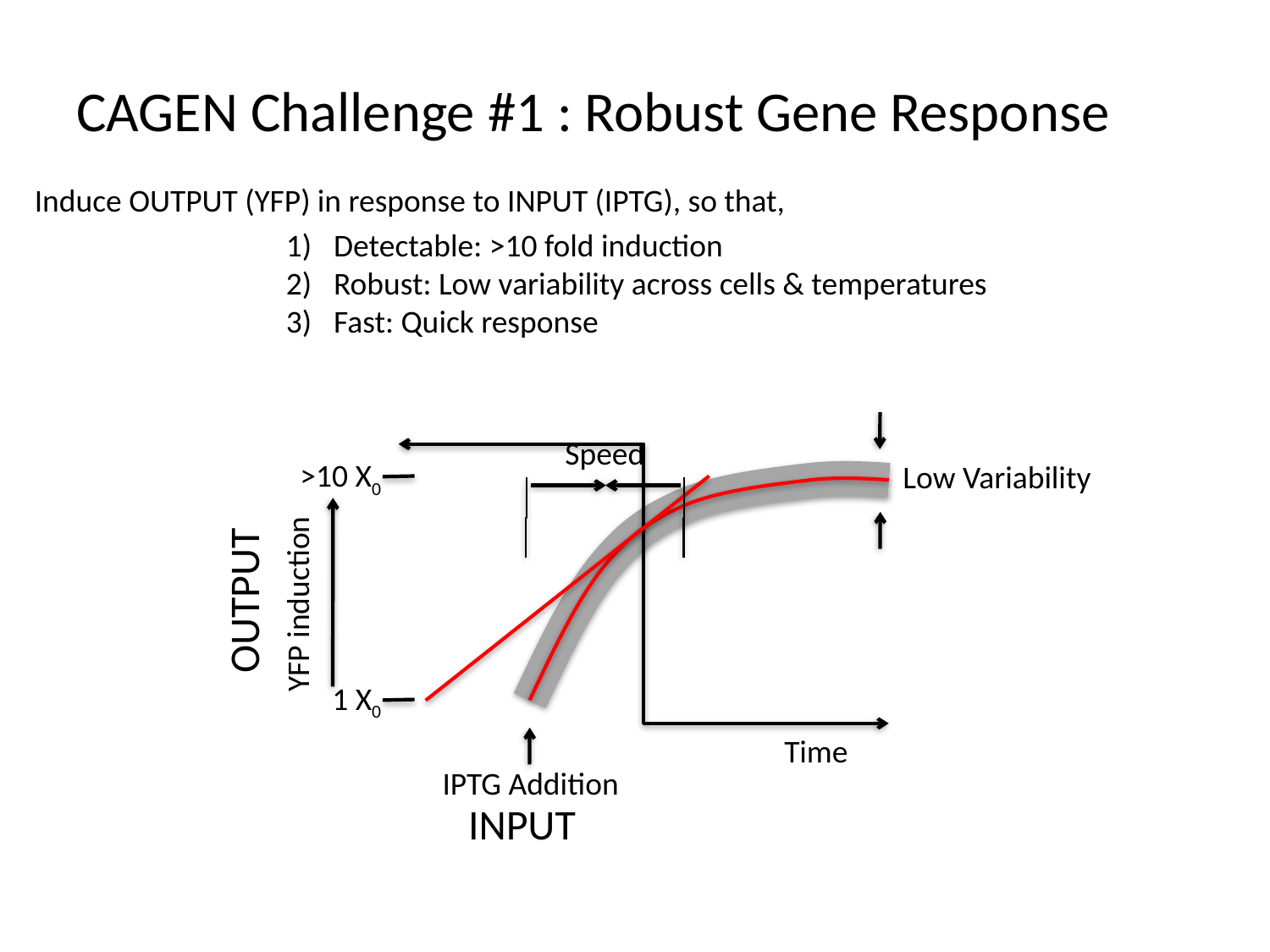

# CAGEN Challenge #1 : Robust Gene Response
Induce OUTPUT (YFP) in response to INPUT (IPTG), so that,
Detectable: >10 fold induction
Robust: Low variability across cells & temperatures
Fast: Quick response
Speed
>10 X0
Low Variability

OUTPUT
YFP induction
1 X0
Time
IPTG Addition
INPUT